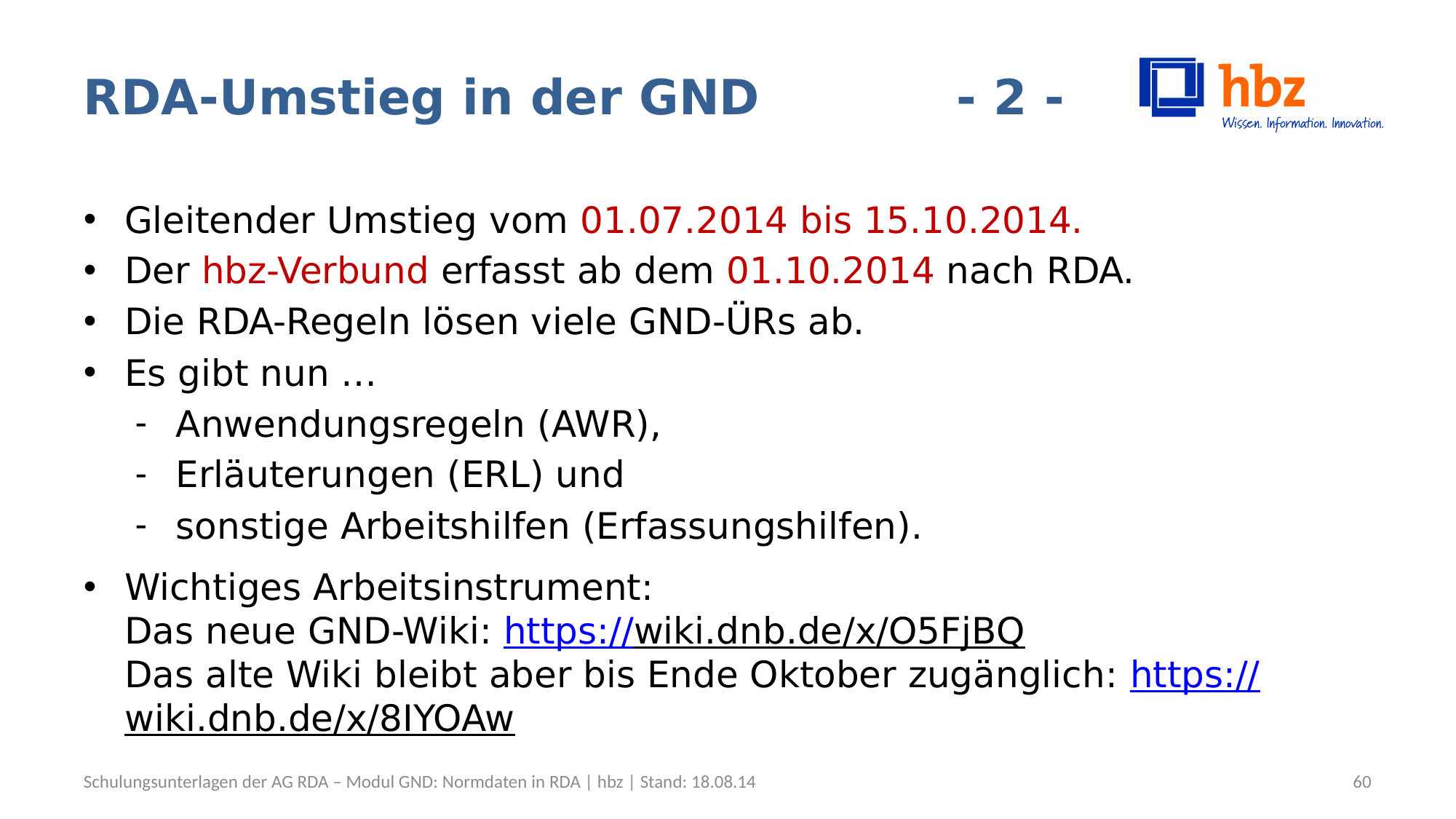

# RDA-Umstieg in der GND		- 2 -
Gleitender Umstieg vom 01.07.2014 bis 15.10.2014.
Der hbz-Verbund erfasst ab dem 01.10.2014 nach RDA.
Die RDA-Regeln lösen viele GND-ÜRs ab.
Es gibt nun …
Anwendungsregeln (AWR),
Erläuterungen (ERL) und
sonstige Arbeitshilfen (Erfassungshilfen).
Wichtiges Arbeitsinstrument:
Das neue GND-Wiki: https://wiki.dnb.de/x/O5FjBQ
Das alte Wiki bleibt aber bis Ende Oktober zugänglich: https://wiki.dnb.de/x/8IYOAw

Schulungsunterlagen der AG RDA – Modul GND: Normdaten in RDA | hbz | Stand: 18.08.14
60